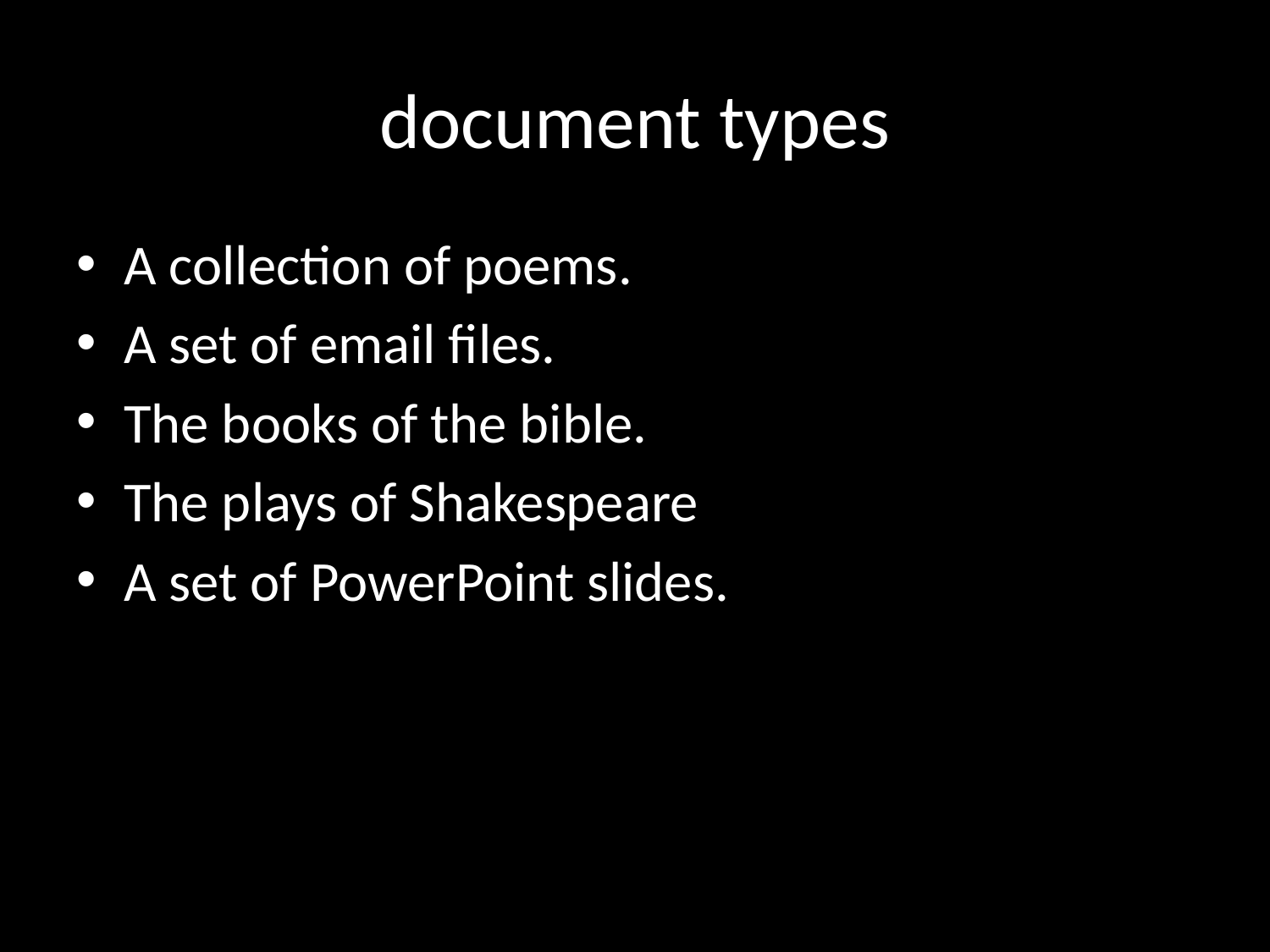

# document types
A collection of poems.
A set of email files.
The books of the bible.
The plays of Shakespeare
A set of PowerPoint slides.